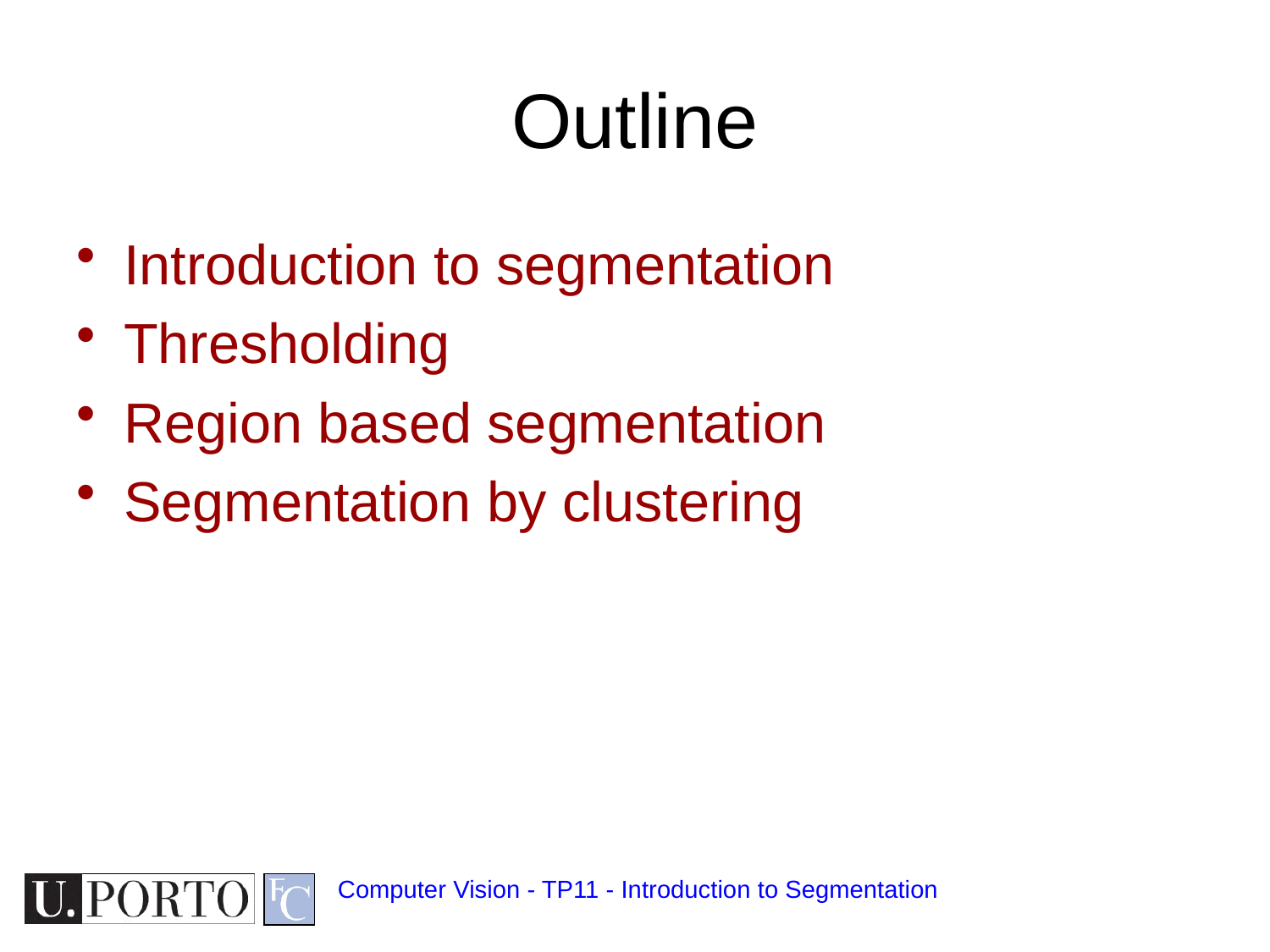

# Outline
Introduction to segmentation
Thresholding
Region based segmentation
Segmentation by clustering
Computer Vision - TP11 - Introduction to Segmentation